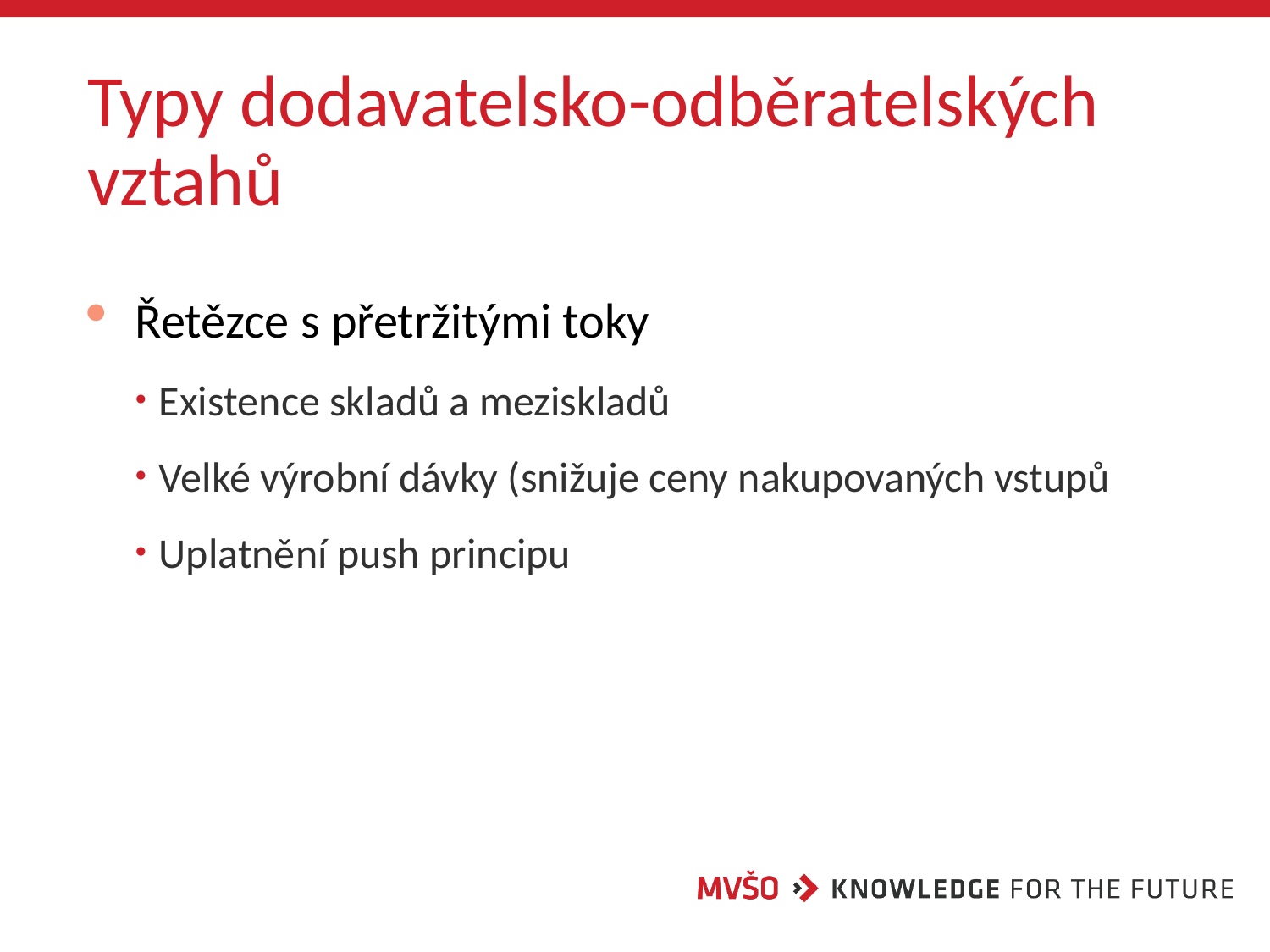

# Typy dodavatelsko-odběratelských  vztahů
Řetězce s přetržitými toky
Existence skladů a meziskladů
Velké výrobní dávky (snižuje ceny nakupovaných vstupů
Uplatnění push principu